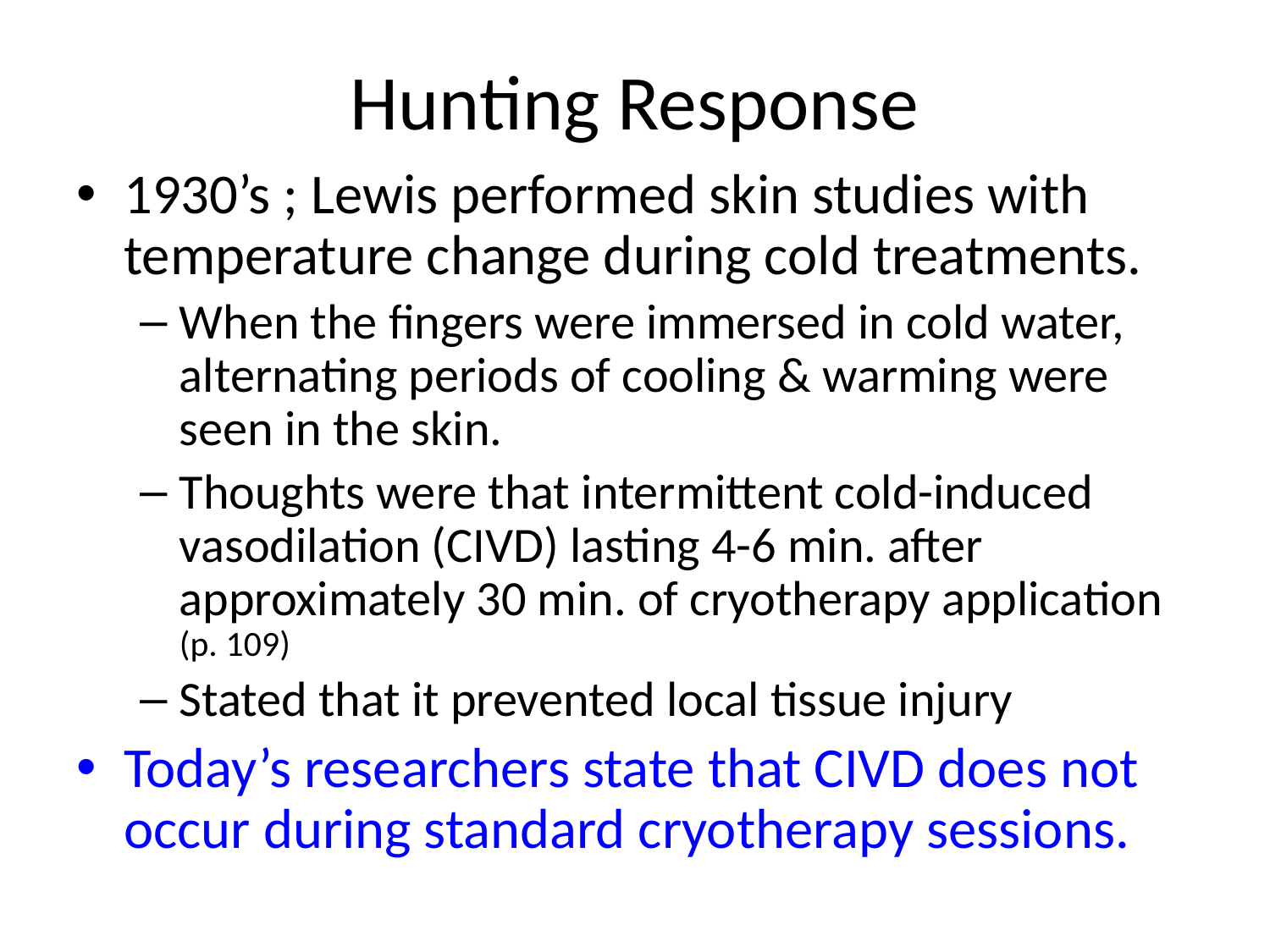

# Hunting Response
1930’s ; Lewis performed skin studies with temperature change during cold treatments.
When the fingers were immersed in cold water, alternating periods of cooling & warming were seen in the skin.
Thoughts were that intermittent cold-induced vasodilation (CIVD) lasting 4-6 min. after approximately 30 min. of cryotherapy application (p. 109)
Stated that it prevented local tissue injury
Today’s researchers state that CIVD does not occur during standard cryotherapy sessions.